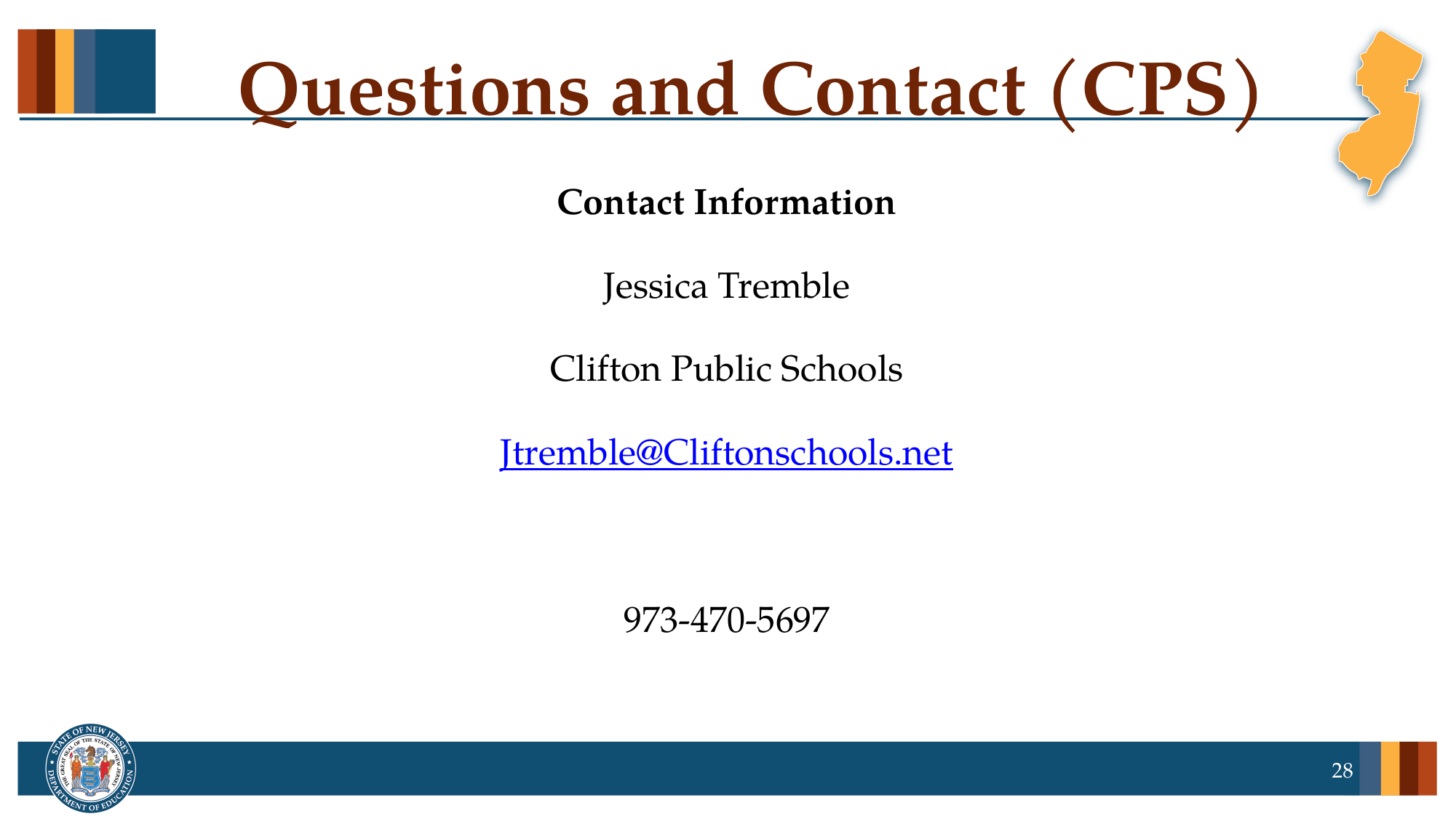

# Questions and Contact (CPS)
Contact Information
Jessica Tremble
Clifton Public Schools
Jtremble@Cliftonschools.net

973-470-5697
28